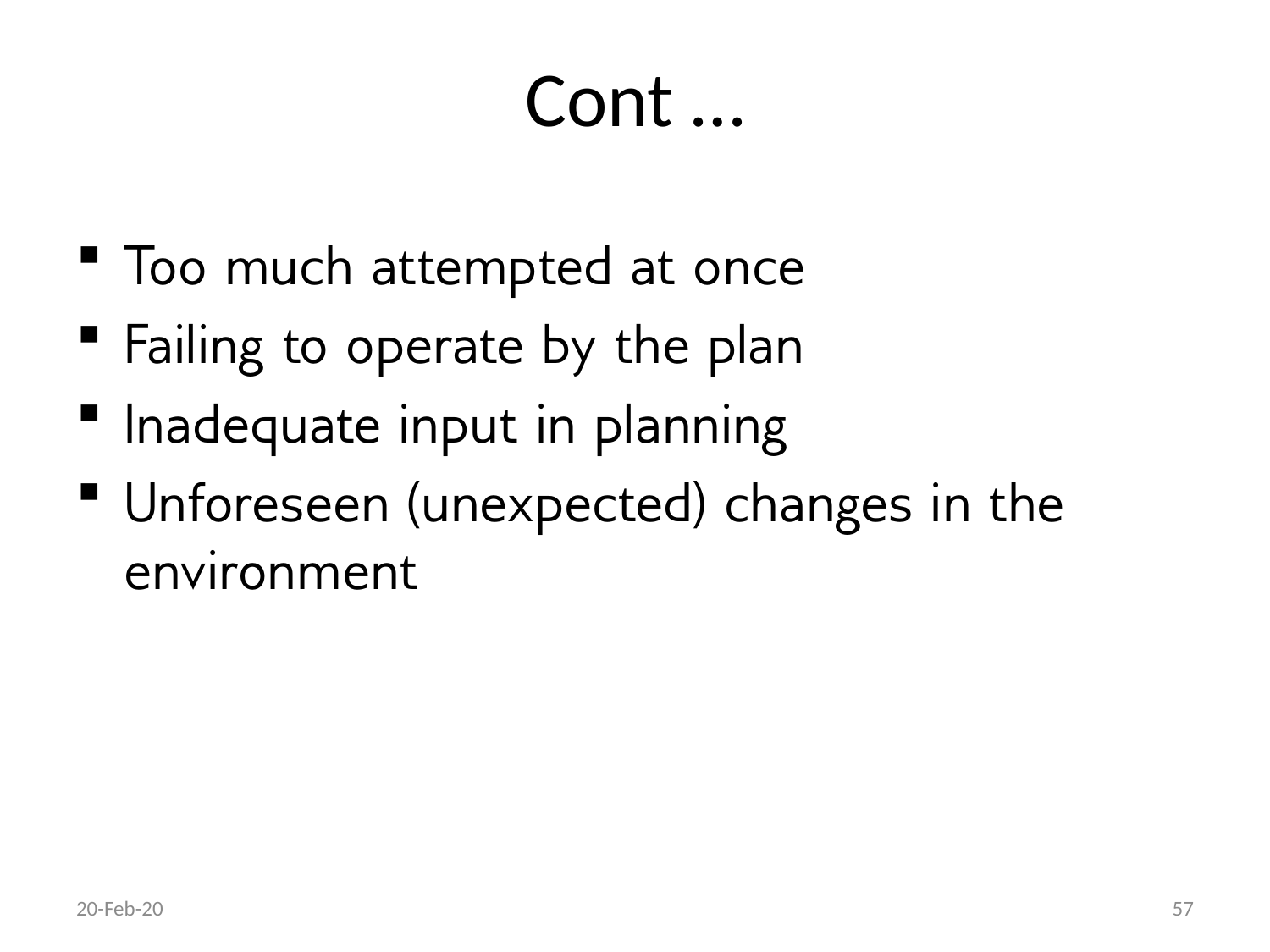

# Cont …
Too much attempted at once
Failing to operate by the plan
Inadequate input in planning
Unforeseen (unexpected) changes in the environment

20-Feb-20
57